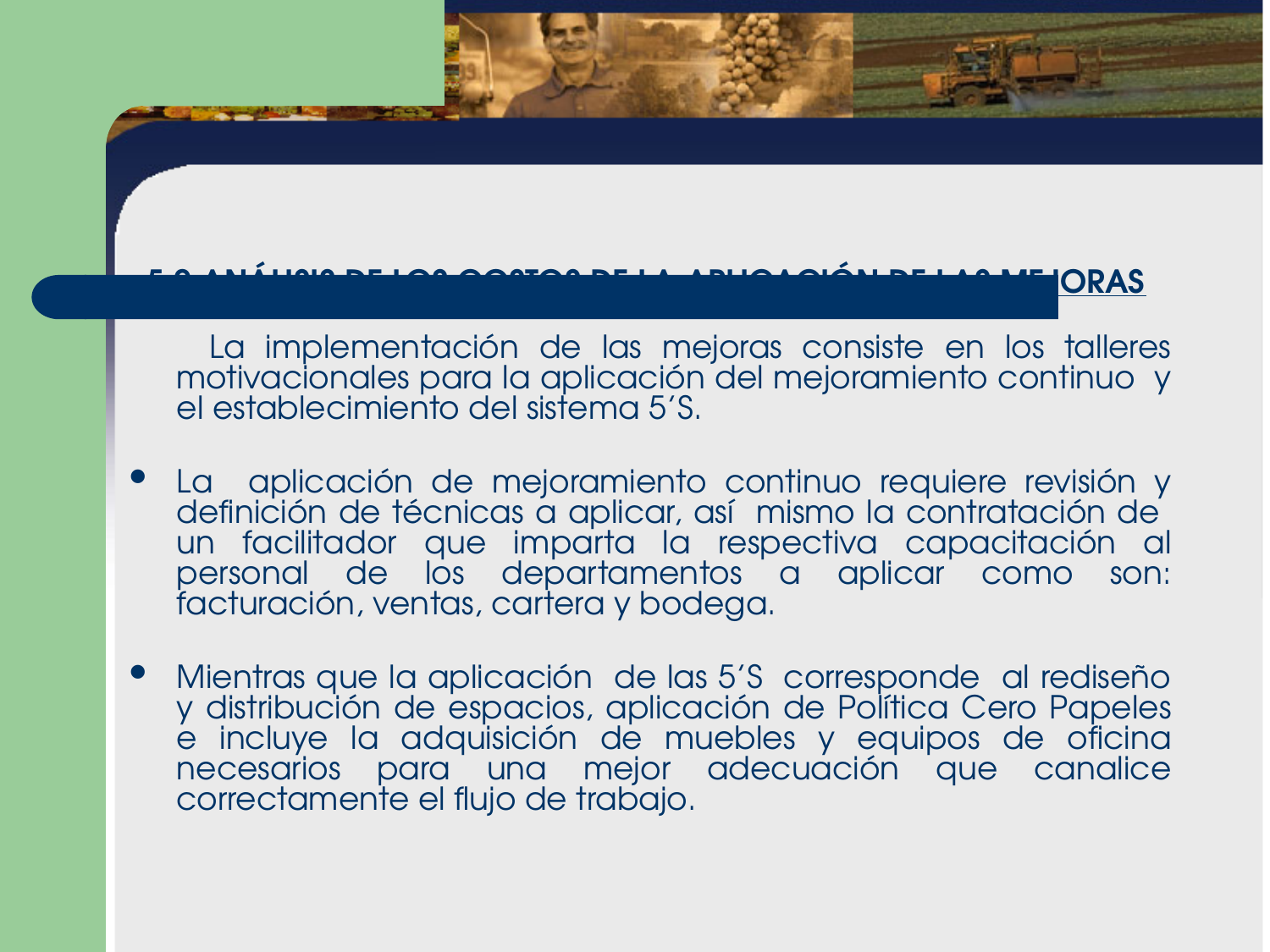

# 5.2 ANÁLISIS DE LOS COSTOS DE LA APLICACIÓN DE LAS MEJORAS
    La implementación de las mejoras consiste en los talleres motivacionales para la aplicación del mejoramiento continuo  y el establecimiento del sistema 5’S.

La  aplicación de mejoramiento continuo requiere revisión y definición de técnicas a aplicar, así  mismo la contratación de  un facilitador que imparta la respectiva capacitación al personal de los departamentos a aplicar como son: facturación, ventas, cartera y bodega.

Mientras que la aplicación  de las 5’S  corresponde  al rediseño y distribución de espacios, aplicación de Política Cero Papeles e incluye la adquisición de muebles y equipos de oficina necesarios para una mejor adecuación que canalice correctamente el flujo de trabajo.